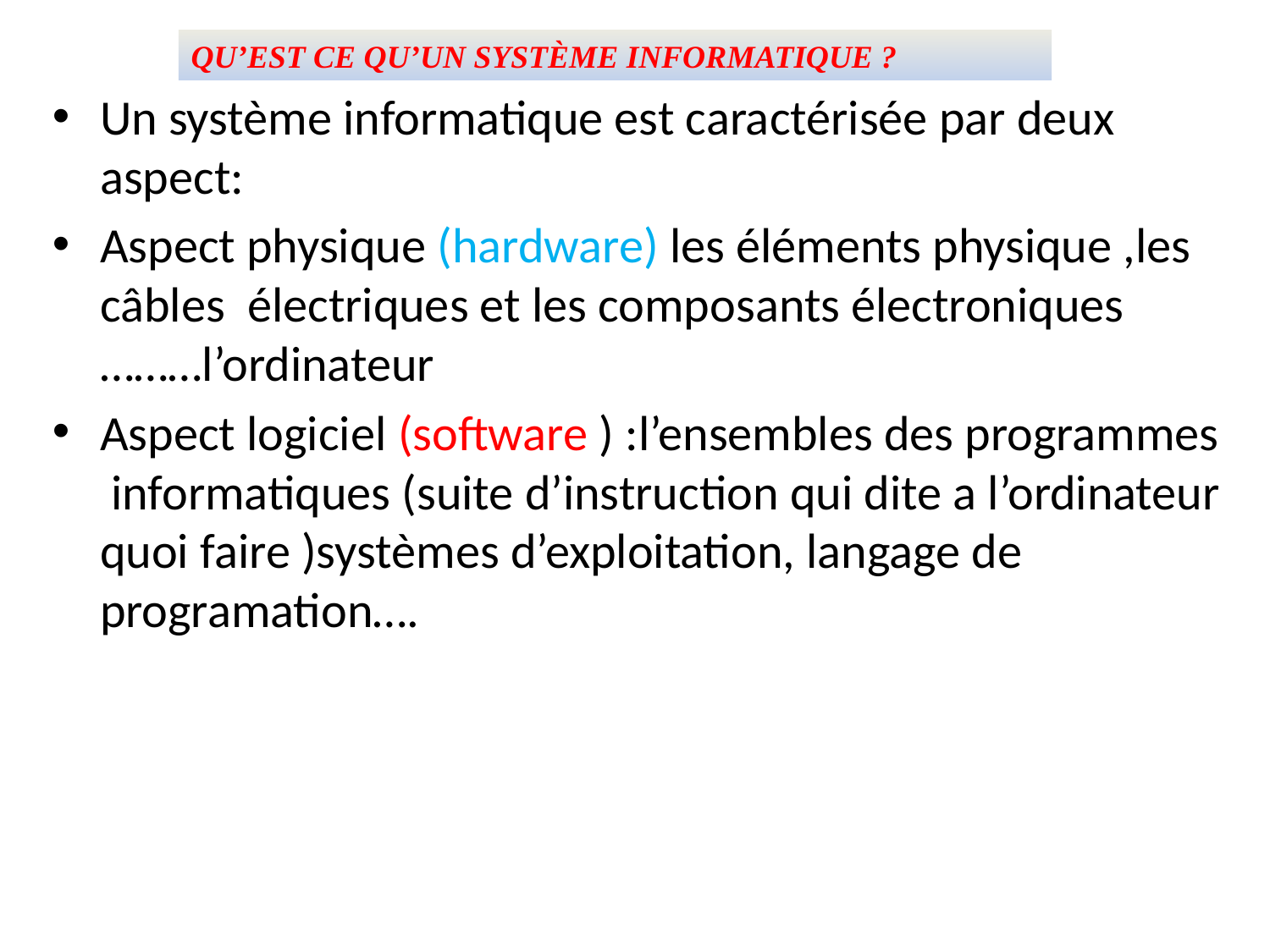

QU’EST CE QU’UN SYSTÈME INFORMATIQUE ?
Un système informatique est caractérisée par deux aspect:
Aspect physique (hardware) les éléments physique ,les câbles  électriques et les composants électroniques ………l’ordinateur
Aspect logiciel (software ) :l’ensembles des programmes  informatiques (suite d’instruction qui dite a l’ordinateur quoi faire )systèmes d’exploitation, langage de programation….